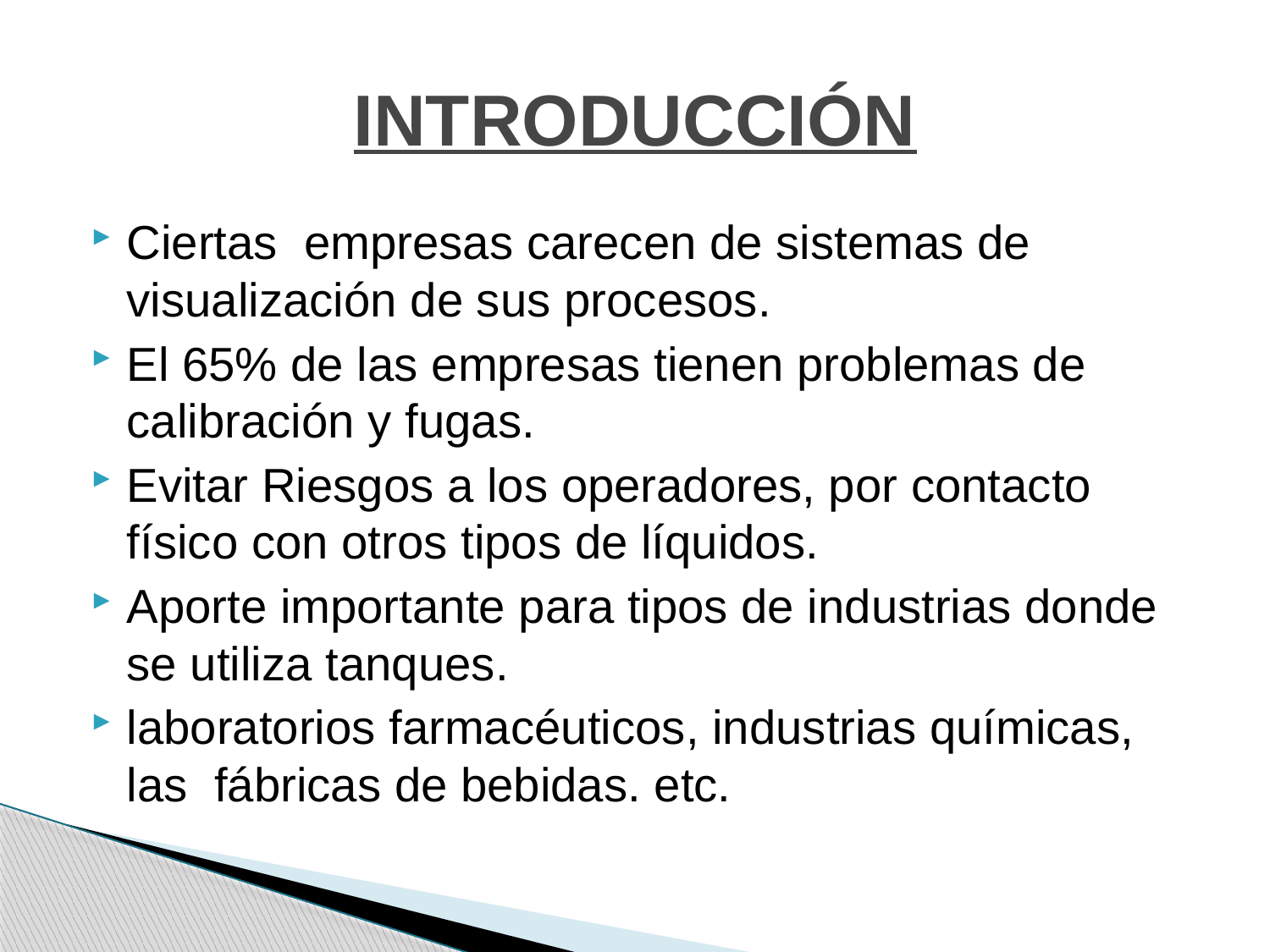

# INTRODUCCIÓN
Ciertas  empresas carecen de sistemas de visualización de sus procesos.
El 65% de las empresas tienen problemas de calibración y fugas.
Evitar Riesgos a los operadores, por contacto físico con otros tipos de líquidos.
Aporte importante para tipos de industrias donde se utiliza tanques.
laboratorios farmacéuticos, industrias químicas, las  fábricas de bebidas. etc.